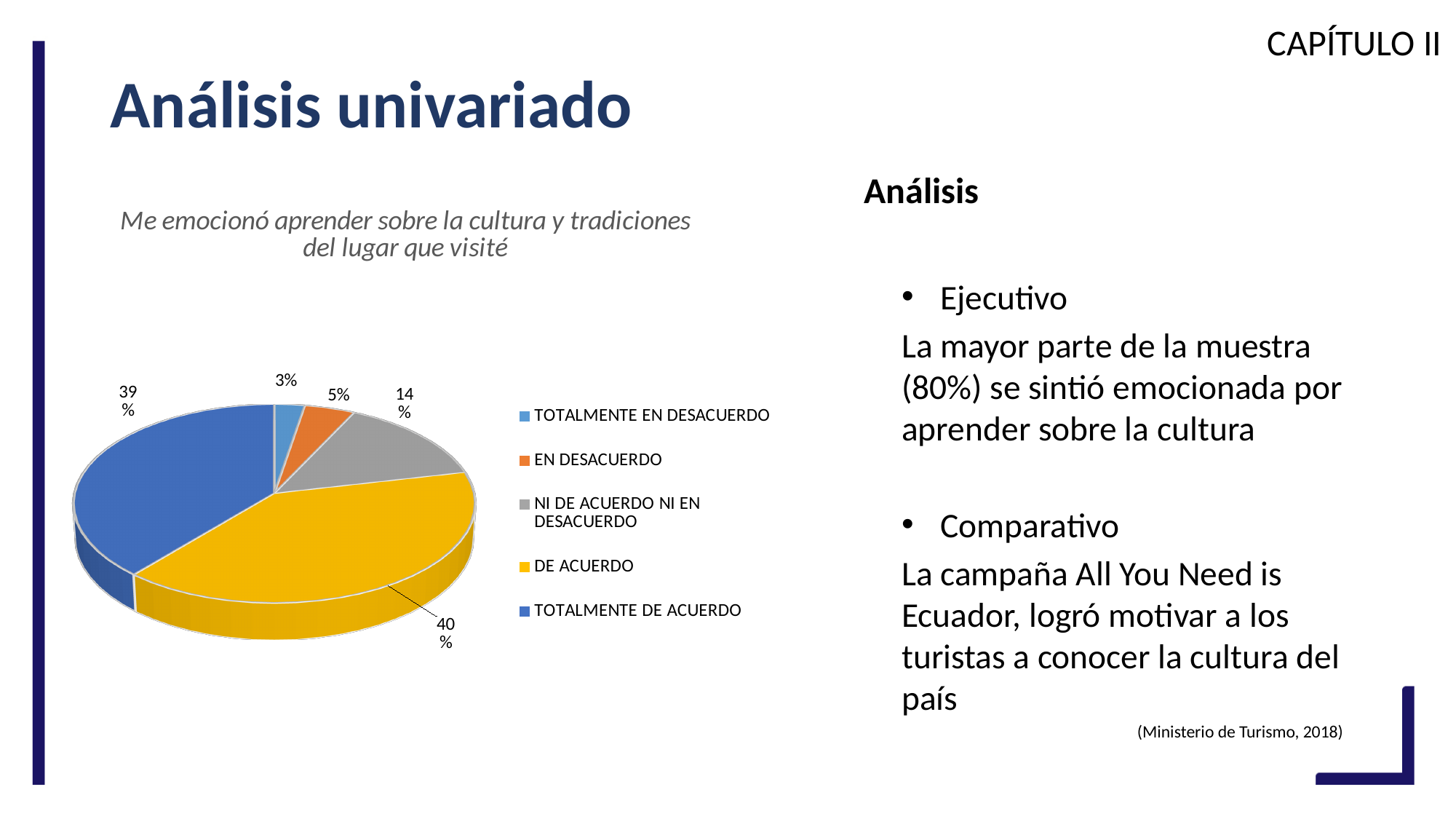

CAPÍTULO II
# Análisis univariado
Análisis

[unsupported chart]

Ejecutivo
La mayor parte de la muestra (80%) se sintió emocionada por aprender sobre la cultura

Comparativo
La campaña All You Need is Ecuador, logró motivar a los turistas a conocer la cultura del país
(Ministerio de Turismo, 2018)